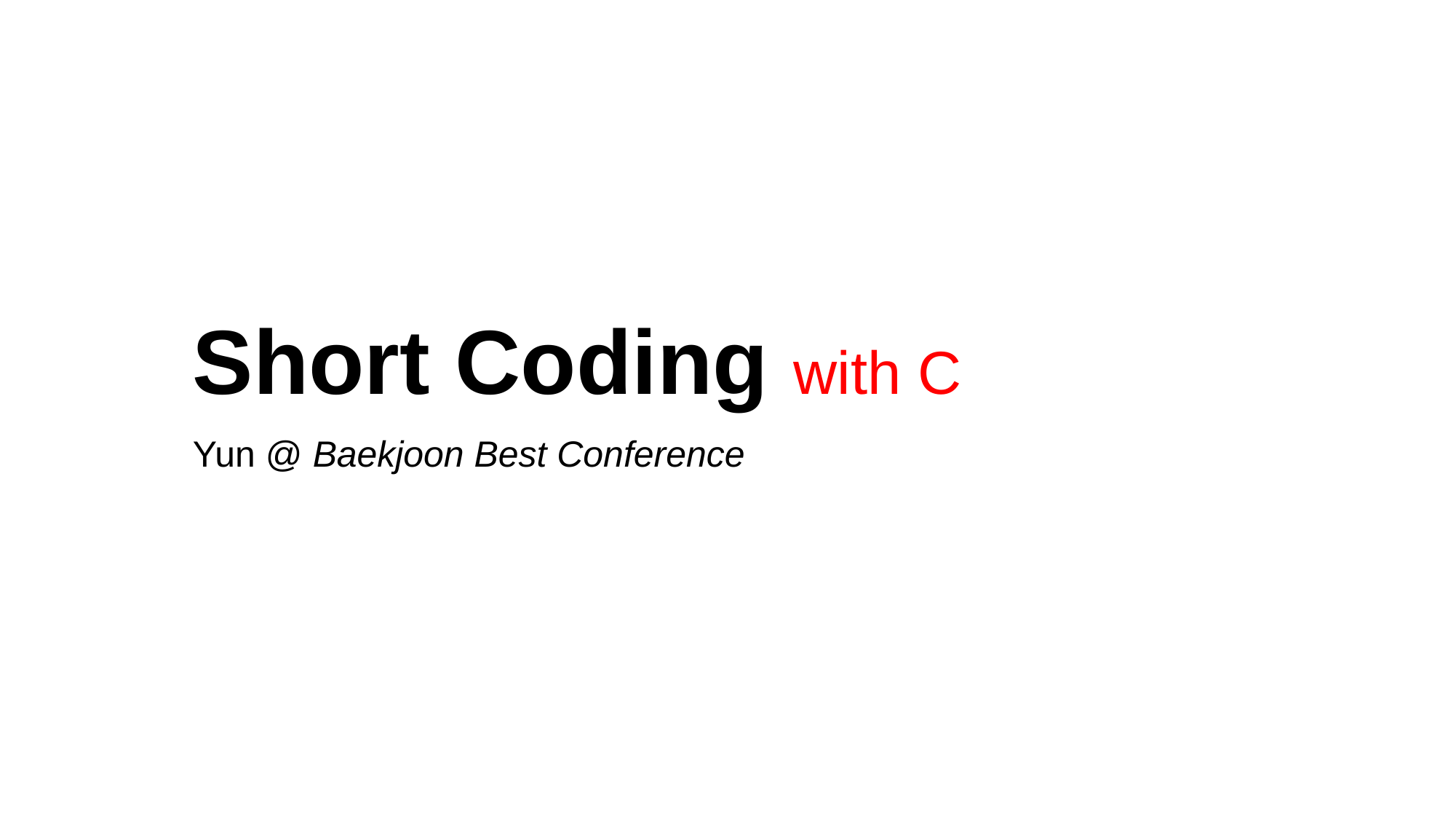

# Short Coding with C
Yun @ Baekjoon Best Conference